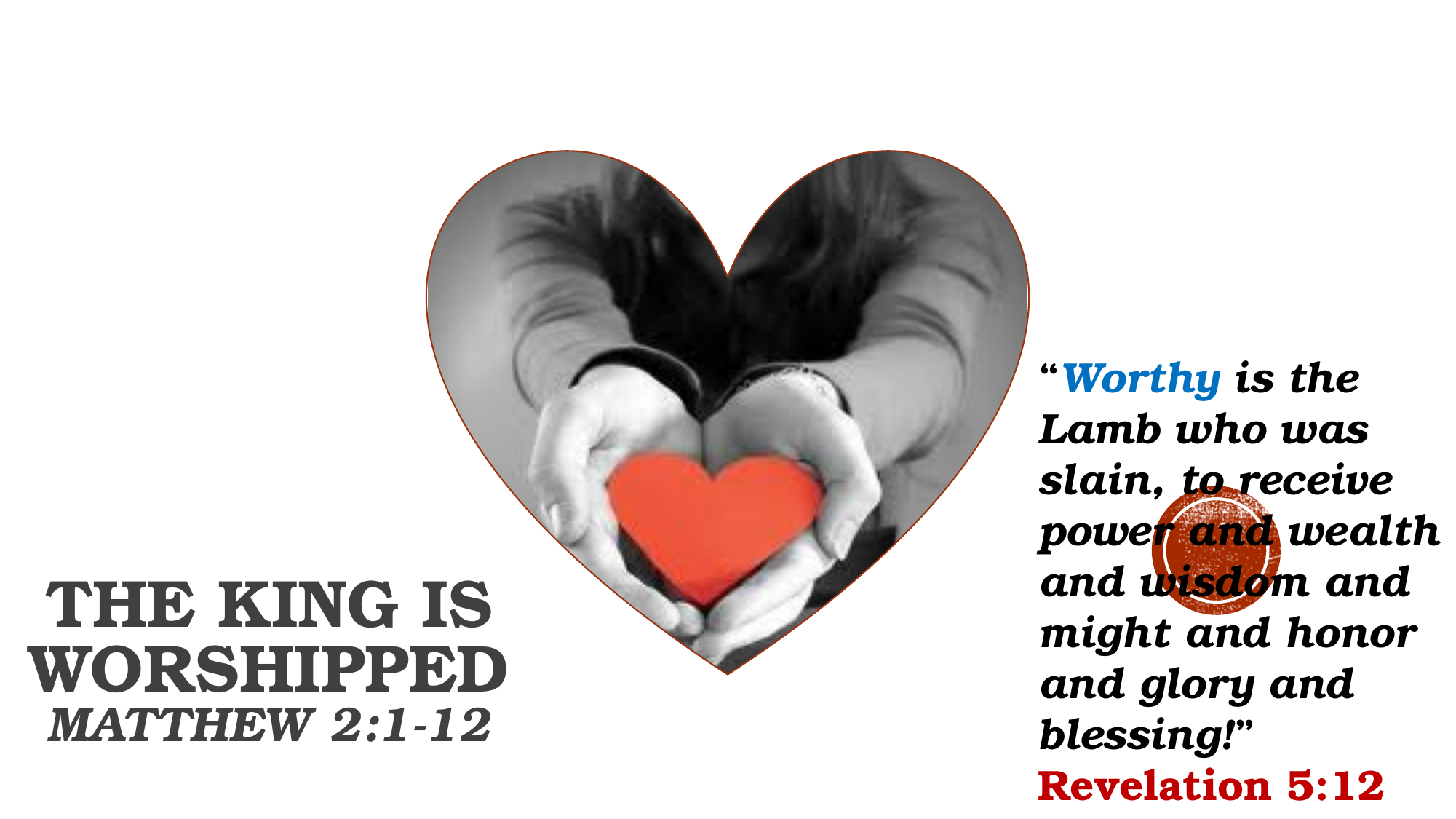

“Worthy is the Lamb who was slain, to receive power and wealth and wisdom and might and honor and glory and blessing!” Revelation 5:12
The King is Worshipped
Matthew 2:1-12